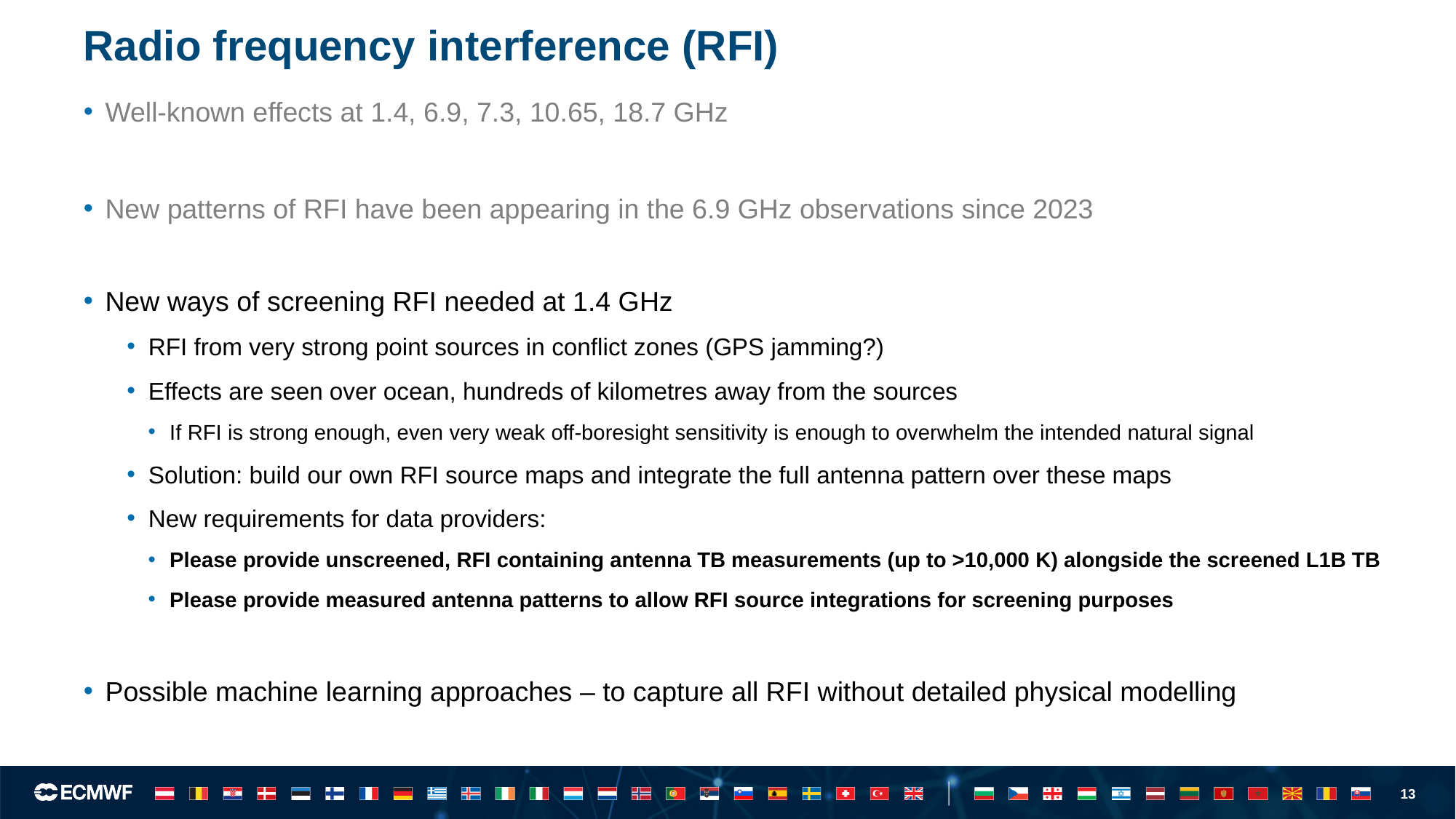

# Radio frequency interference (RFI)
Well-known effects at 1.4, 6.9, 7.3, 10.65, 18.7 GHz

New patterns of RFI have been appearing in the 6.9 GHz observations since 2023

New ways of screening RFI needed at 1.4 GHz
RFI from very strong point sources in conflict zones (GPS jamming?)
Effects are seen over ocean, hundreds of kilometres away from the sources
If RFI is strong enough, even very weak off-boresight sensitivity is enough to overwhelm the intended natural signal
Solution: build our own RFI source maps and integrate the full antenna pattern over these maps
New requirements for data providers:
Please provide unscreened, RFI containing antenna TB measurements (up to >10,000 K) alongside the screened L1B TB
Please provide measured antenna patterns to allow RFI source integrations for screening purposes

Possible machine learning approaches – to capture all RFI without detailed physical modelling

13